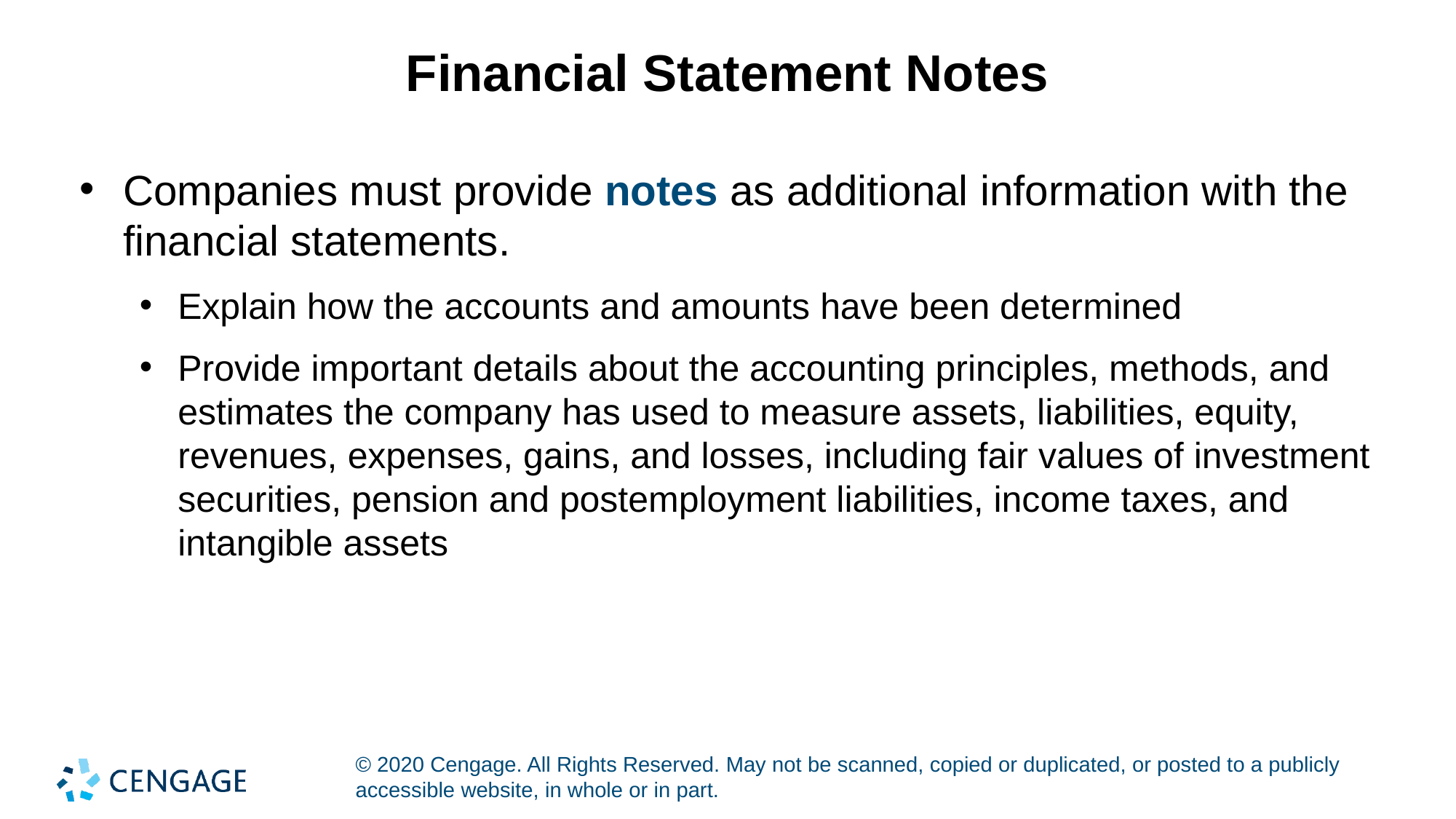

# Financial Statement Notes
Companies must provide notes as additional information with the financial statements.
Explain how the accounts and amounts have been determined
Provide important details about the accounting principles, methods, and estimates the company has used to measure assets, liabilities, equity, revenues, expenses, gains, and losses, including fair values of investment securities, pension and postemployment liabilities, income taxes, and intangible assets